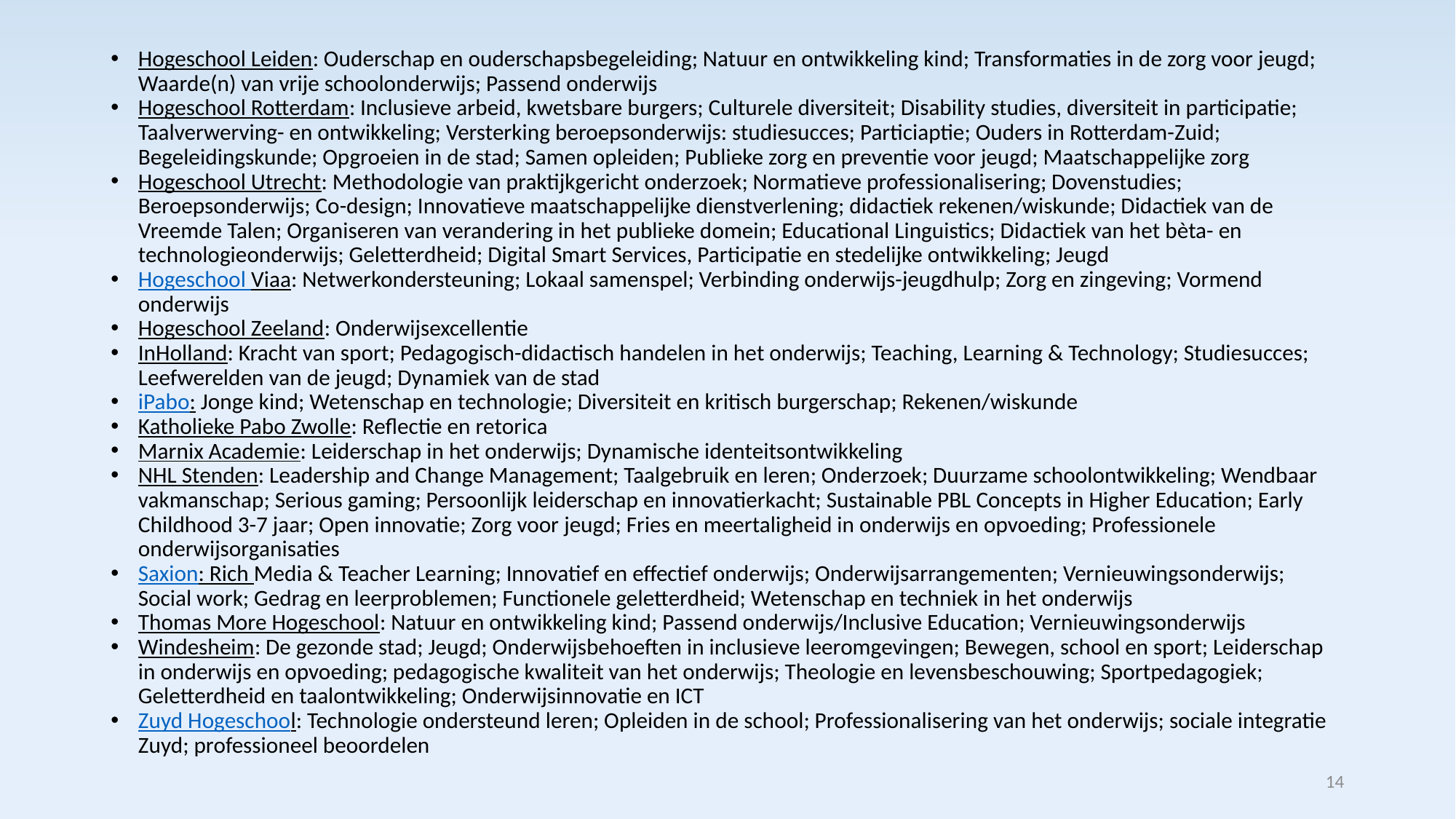

Hogeschool Leiden: Ouderschap en ouderschapsbegeleiding; Natuur en ontwikkeling kind; Transformaties in de zorg voor jeugd; Waarde(n) van vrije schoolonderwijs; Passend onderwijs
Hogeschool Rotterdam: Inclusieve arbeid, kwetsbare burgers; Culturele diversiteit; Disability studies, diversiteit in participatie; Taalverwerving- en ontwikkeling; Versterking beroepsonderwijs: studiesucces; Particiaptie; Ouders in Rotterdam-Zuid; Begeleidingskunde; Opgroeien in de stad; Samen opleiden; Publieke zorg en preventie voor jeugd; Maatschappelijke zorg
Hogeschool Utrecht: Methodologie van praktijkgericht onderzoek; Normatieve professionalisering; Dovenstudies; Beroepsonderwijs; Co-design; Innovatieve maatschappelijke dienstverlening; didactiek rekenen/wiskunde; Didactiek van de Vreemde Talen; Organiseren van verandering in het publieke domein; Educational Linguistics; Didactiek van het bèta- en technologieonderwijs; Geletterdheid; Digital Smart Services, Participatie en stedelijke ontwikkeling; Jeugd
Hogeschool Viaa: Netwerkondersteuning; Lokaal samenspel; Verbinding onderwijs-jeugdhulp; Zorg en zingeving; Vormend onderwijs
Hogeschool Zeeland: Onderwijsexcellentie
InHolland: Kracht van sport; Pedagogisch-didactisch handelen in het onderwijs; Teaching, Learning & Technology; Studiesucces; Leefwerelden van de jeugd; Dynamiek van de stad
iPabo: Jonge kind; Wetenschap en technologie; Diversiteit en kritisch burgerschap; Rekenen/wiskunde
Katholieke Pabo Zwolle: Reflectie en retorica
Marnix Academie: Leiderschap in het onderwijs; Dynamische identeitsontwikkeling
NHL Stenden: Leadership and Change Management; Taalgebruik en leren; Onderzoek; Duurzame schoolontwikkeling; Wendbaar vakmanschap; Serious gaming; Persoonlijk leiderschap en innovatierkacht; Sustainable PBL Concepts in Higher Education; Early Childhood 3-7 jaar; Open innovatie; Zorg voor jeugd; Fries en meertaligheid in onderwijs en opvoeding; Professionele onderwijsorganisaties
Saxion: Rich Media & Teacher Learning; Innovatief en effectief onderwijs; Onderwijsarrangementen; Vernieuwingsonderwijs; Social work; Gedrag en leerproblemen; Functionele geletterdheid; Wetenschap en techniek in het onderwijs
Thomas More Hogeschool: Natuur en ontwikkeling kind; Passend onderwijs/Inclusive Education; Vernieuwingsonderwijs
Windesheim: De gezonde stad; Jeugd; Onderwijsbehoeften in inclusieve leeromgevingen; Bewegen, school en sport; Leiderschap in onderwijs en opvoeding; pedagogische kwaliteit van het onderwijs; Theologie en levensbeschouwing; Sportpedagogiek; Geletterdheid en taalontwikkeling; Onderwijsinnovatie en ICT
Zuyd Hogeschool: Technologie ondersteund leren; Opleiden in de school; Professionalisering van het onderwijs; sociale integratie Zuyd; professioneel beoordelen
14